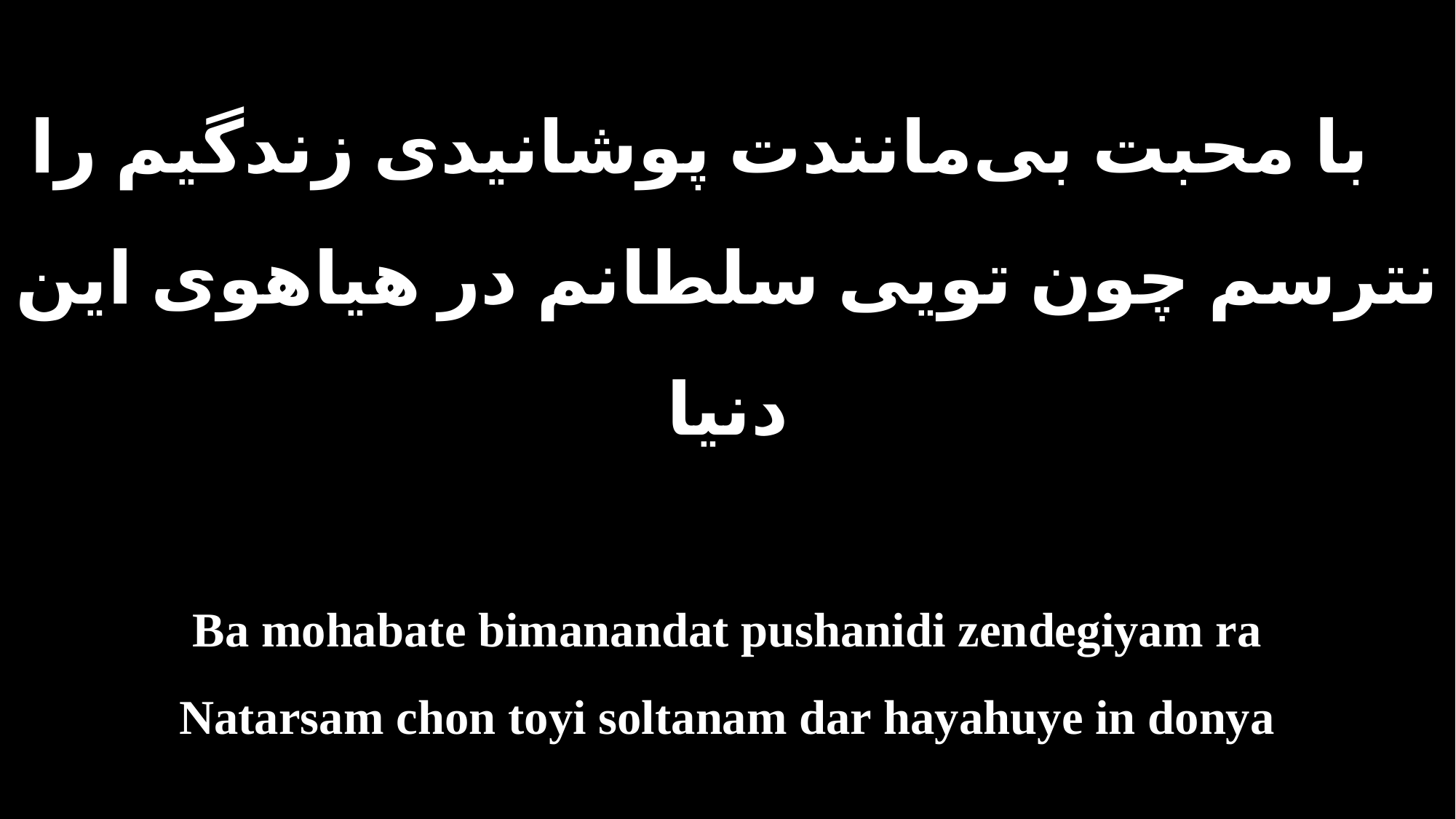

با محبت بی‌مانندت پوشانیدی زندگیم را
نترسم چون تویی سلطانم در هیاهوی این دنیا

Ba mohabate bimanandat pushanidi zendegiyam ra
Natarsam chon toyi soltanam dar hayahuye in donya